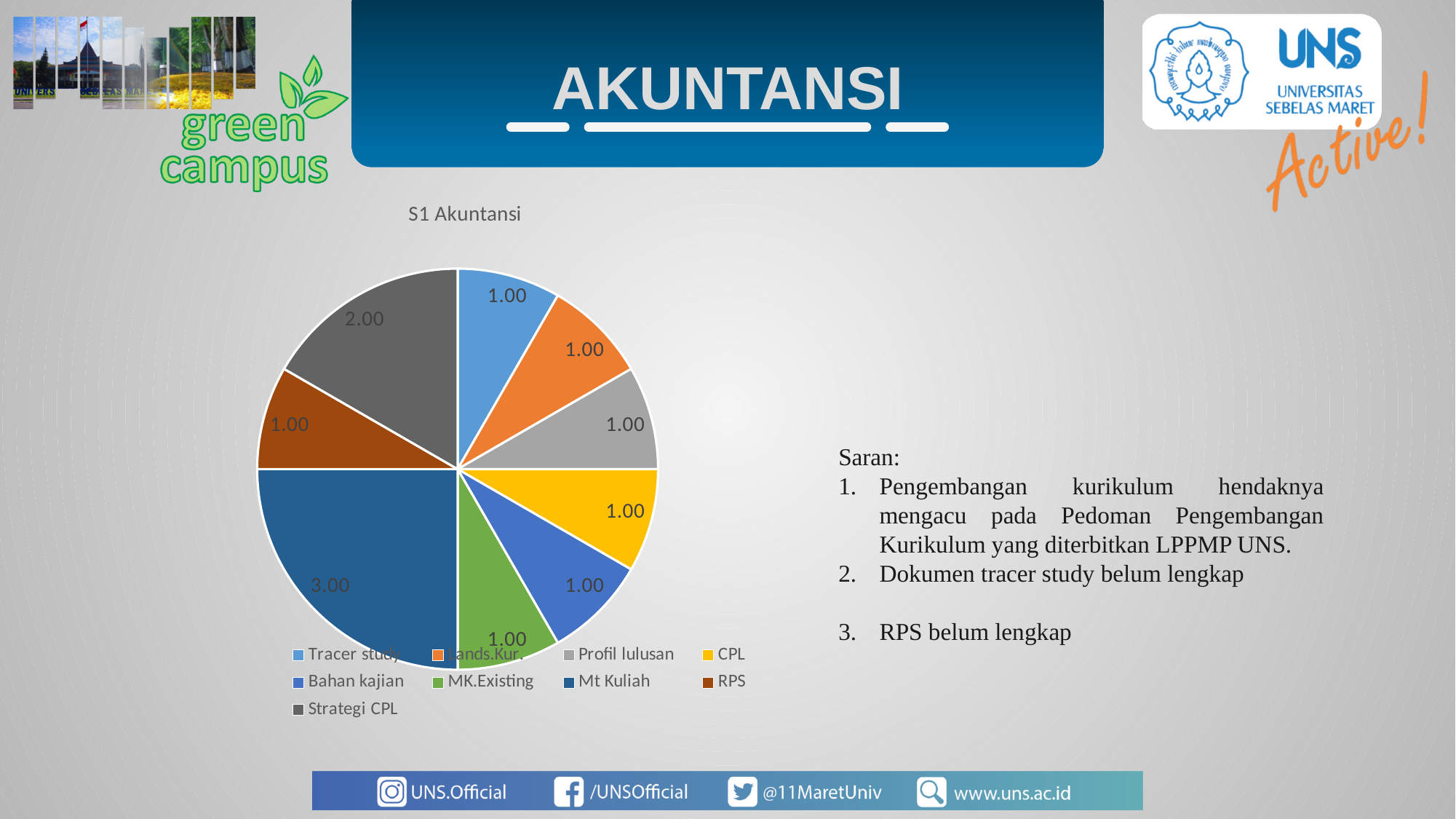

AKUNTANSI

### Chart: S1 Akuntansi

| Category |  |
|---|---|
| Tracer study | 1.0 |
| Lands.Kur. | 1.0 |
| Profil lulusan | 1.0 |
| CPL | 1.0 |
| Bahan kajian | 1.0 |
| MK.Existing | 1.0 |
| Mt Kuliah | 3.0 |
| RPS | 1.0 |
| Strategi CPL | 2.0 |
Saran:
Pengembangan kurikulum hendaknya mengacu pada Pedoman Pengembangan Kurikulum yang diterbitkan LPPMP UNS.
Dokumen tracer study belum lengkap
RPS belum lengkap